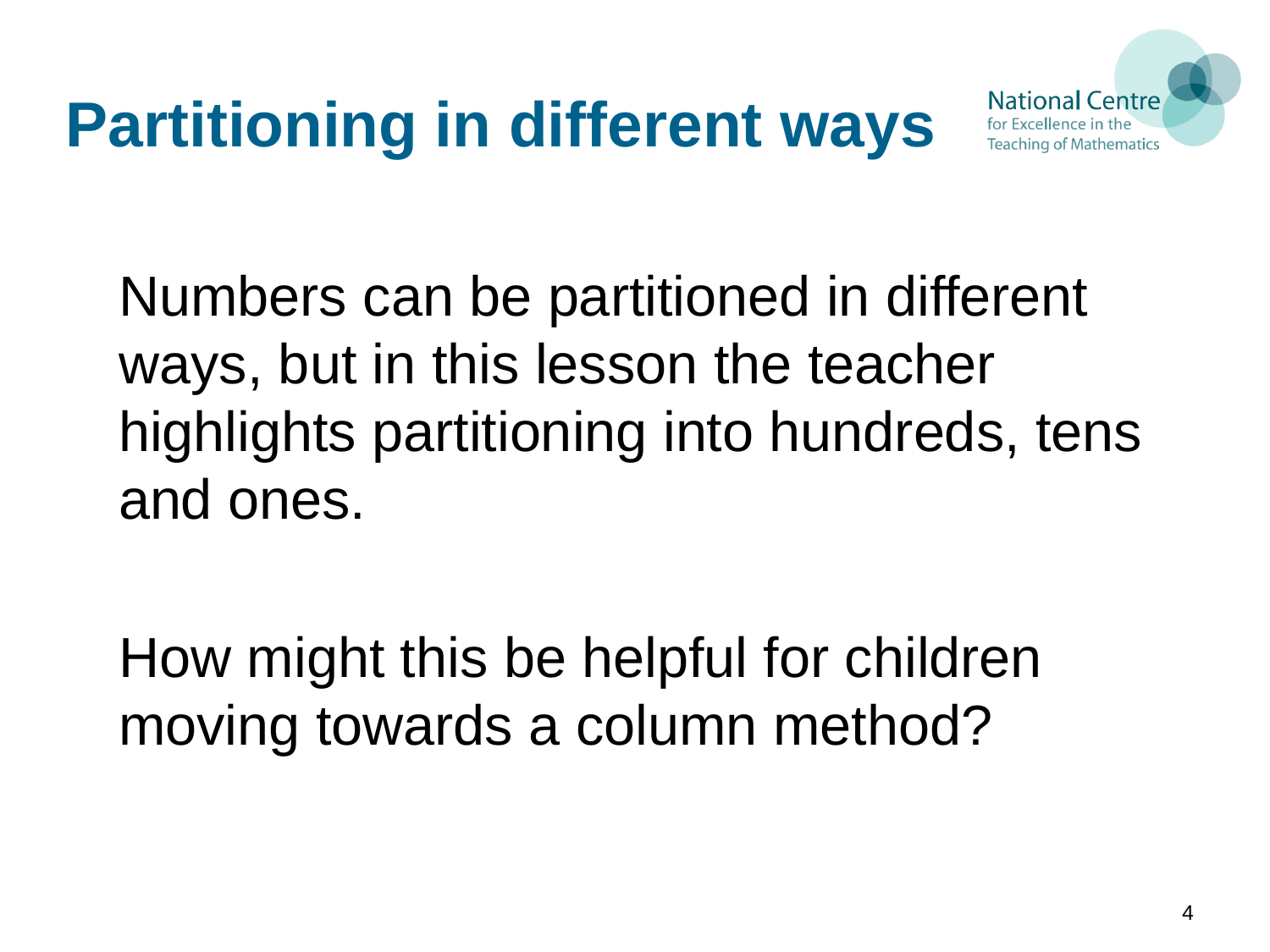

# Partitioning in different ways
Numbers can be partitioned in different ways, but in this lesson the teacher highlights partitioning into hundreds, tens and ones.

How might this be helpful for children moving towards a column method?
4